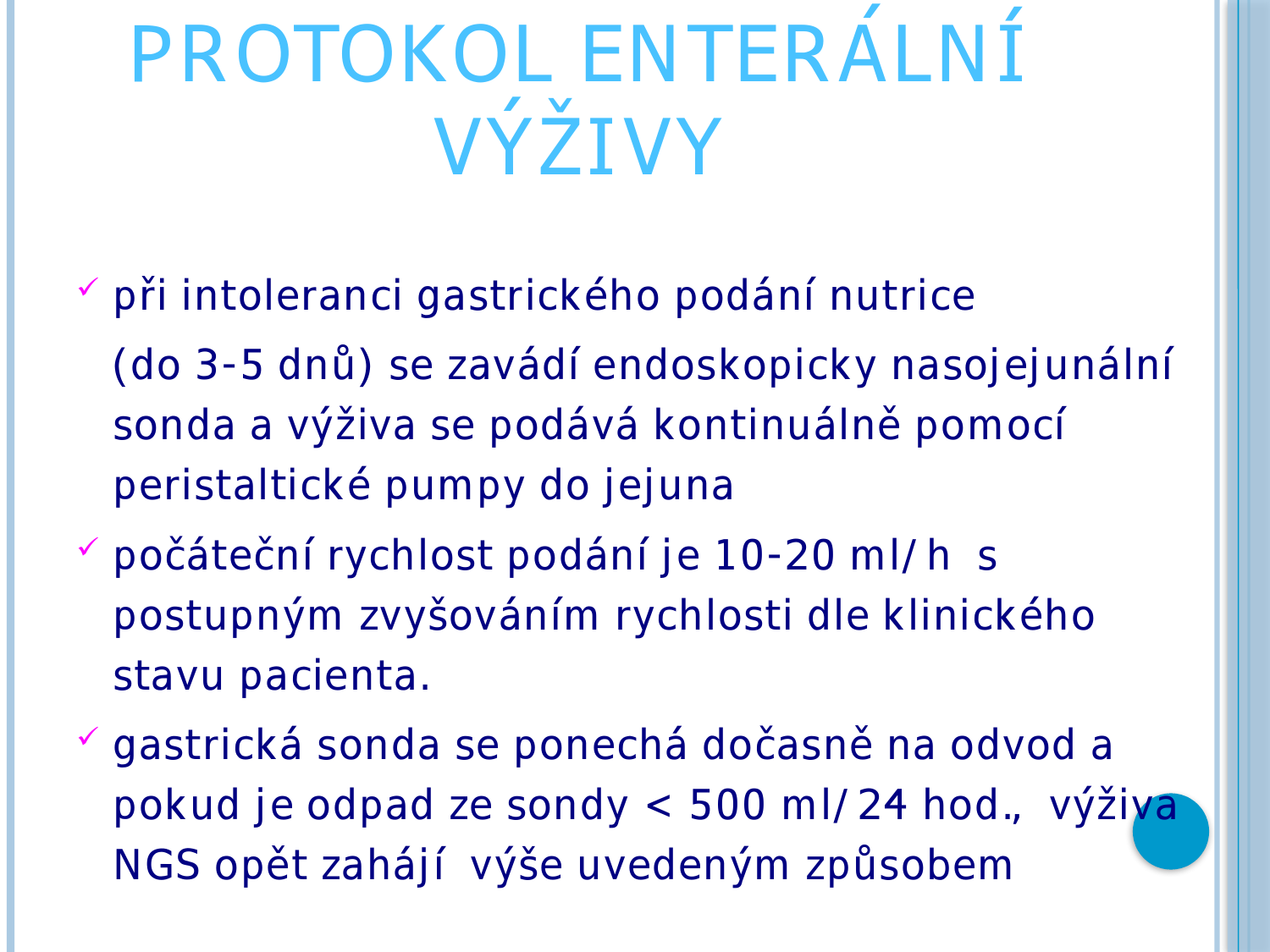

# protokol enterální výživy

při intoleranci gastrického podání nutrice
   (do 3-5 dnů) se zavádí endoskopicky nasojejunální  sonda a výživa se podává kontinuálně pomocí peristaltické pumpy do jejuna
počáteční rychlost podání je 10-20 ml/h  s postupným zvyšováním rychlosti dle klinického stavu pacienta.
gastrická sonda se ponechá dočasně na odvod a  pokud je odpad ze sondy < 500 ml/24 hod.,  výživa NGS opět zahájí  výše uvedeným způsobem